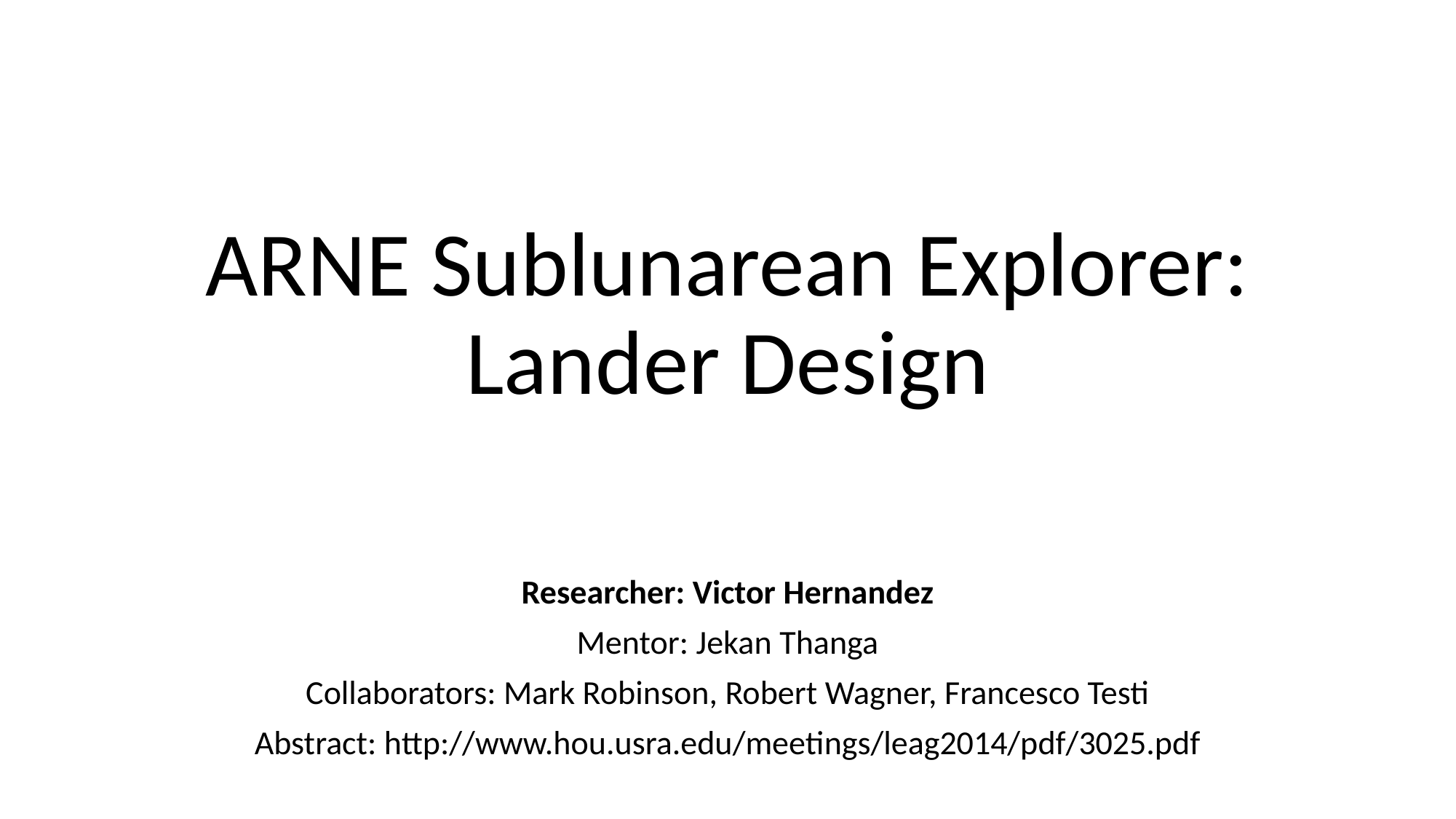

# ARNE Sublunarean Explorer: Lander Design
Researcher: Victor Hernandez
Mentor: Jekan Thanga
Collaborators: Mark Robinson, Robert Wagner, Francesco Testi
Abstract: http://www.hou.usra.edu/meetings/leag2014/pdf/3025.pdf